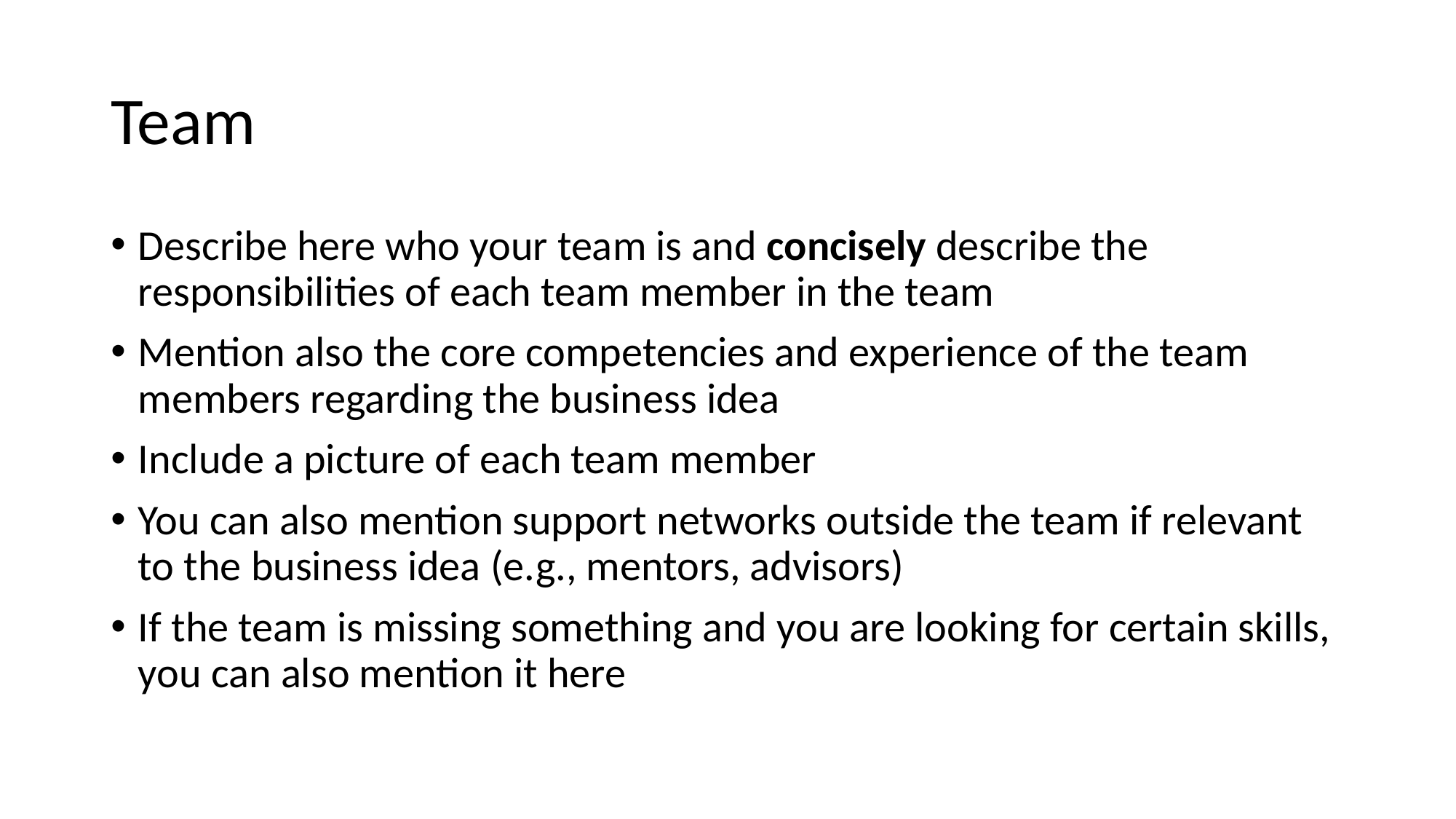

# Team
Describe here who your team is and concisely describe the responsibilities of each team member in the team
Mention also the core competencies and experience of the team members regarding the business idea
Include a picture of each team member
You can also mention support networks outside the team if relevant to the business idea (e.g., mentors, advisors)
If the team is missing something and you are looking for certain skills, you can also mention it here